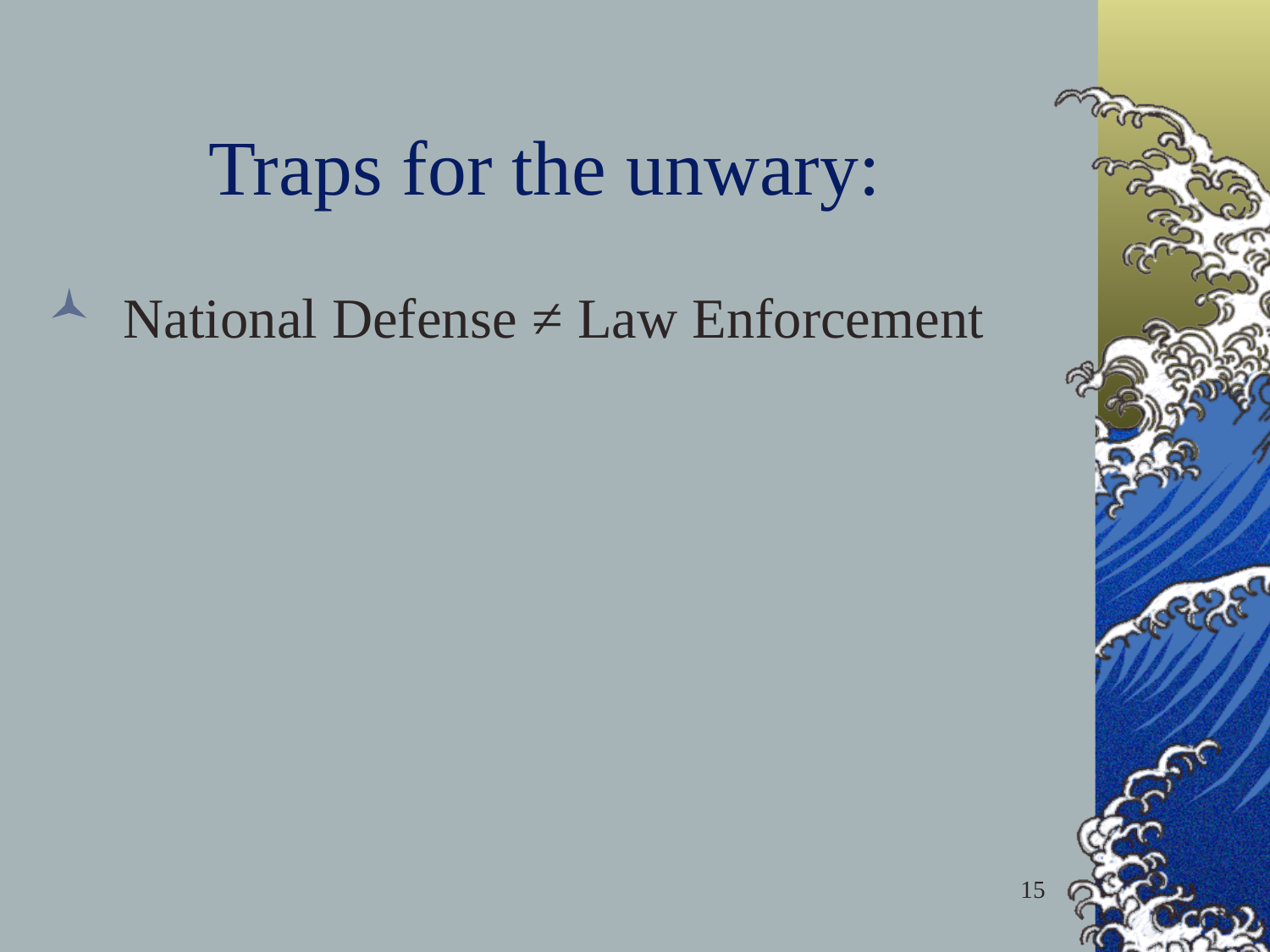

# Traps for the unwary:
  National Defense ≠ Law Enforcement

15